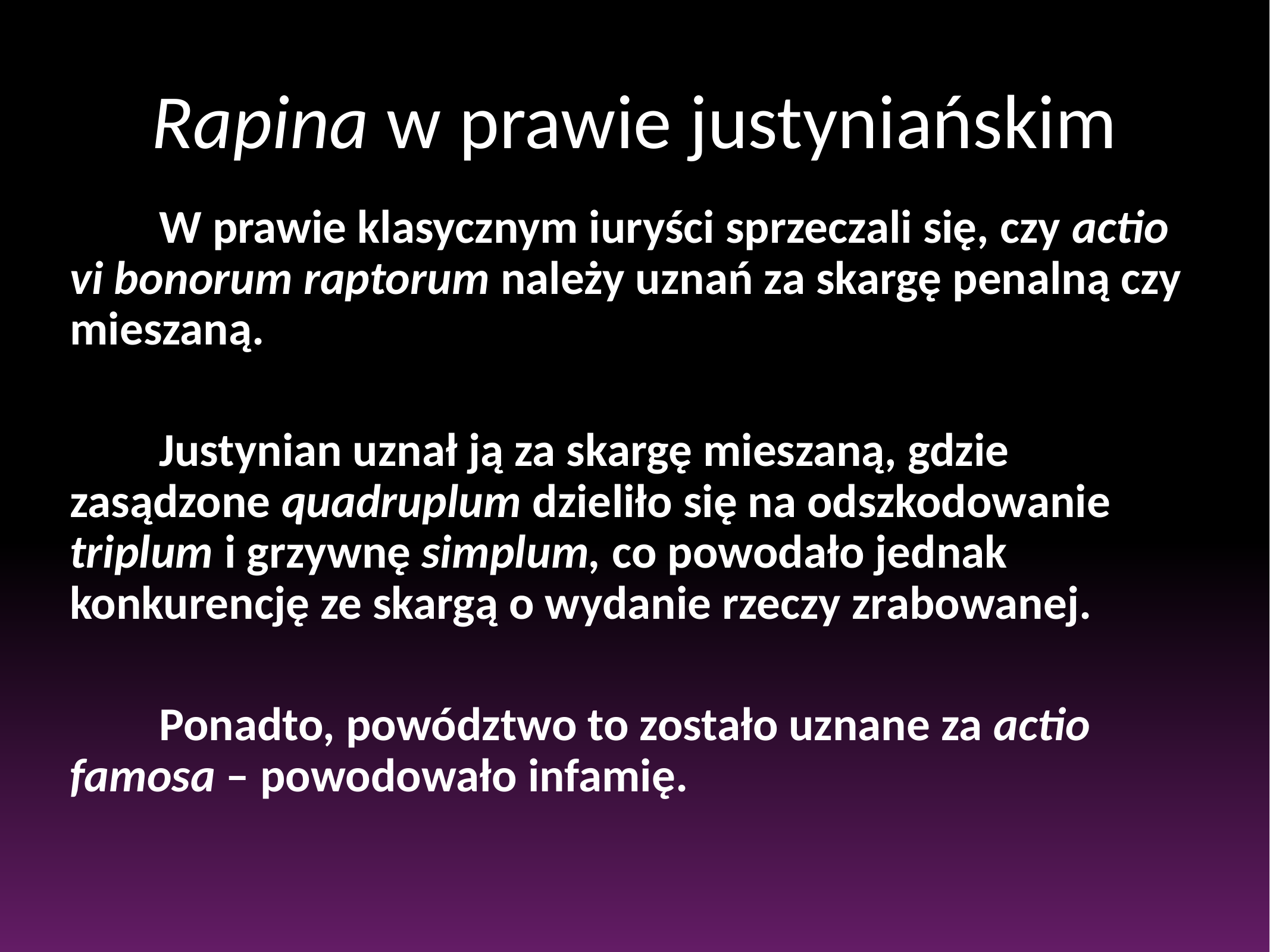

# Rapina w prawie justyniańskim
	W prawie klasycznym iuryści sprzeczali się, czy actio vi bonorum raptorum należy uznań za skargę penalną czy mieszaną.

	Justynian uznał ją za skargę mieszaną, gdzie zasądzone quadruplum dzieliło się na odszkodowanie triplum i grzywnę simplum, co powodało jednak konkurencję ze skargą o wydanie rzeczy zrabowanej.

	Ponadto, powództwo to zostało uznane za actio famosa – powodowało infamię.